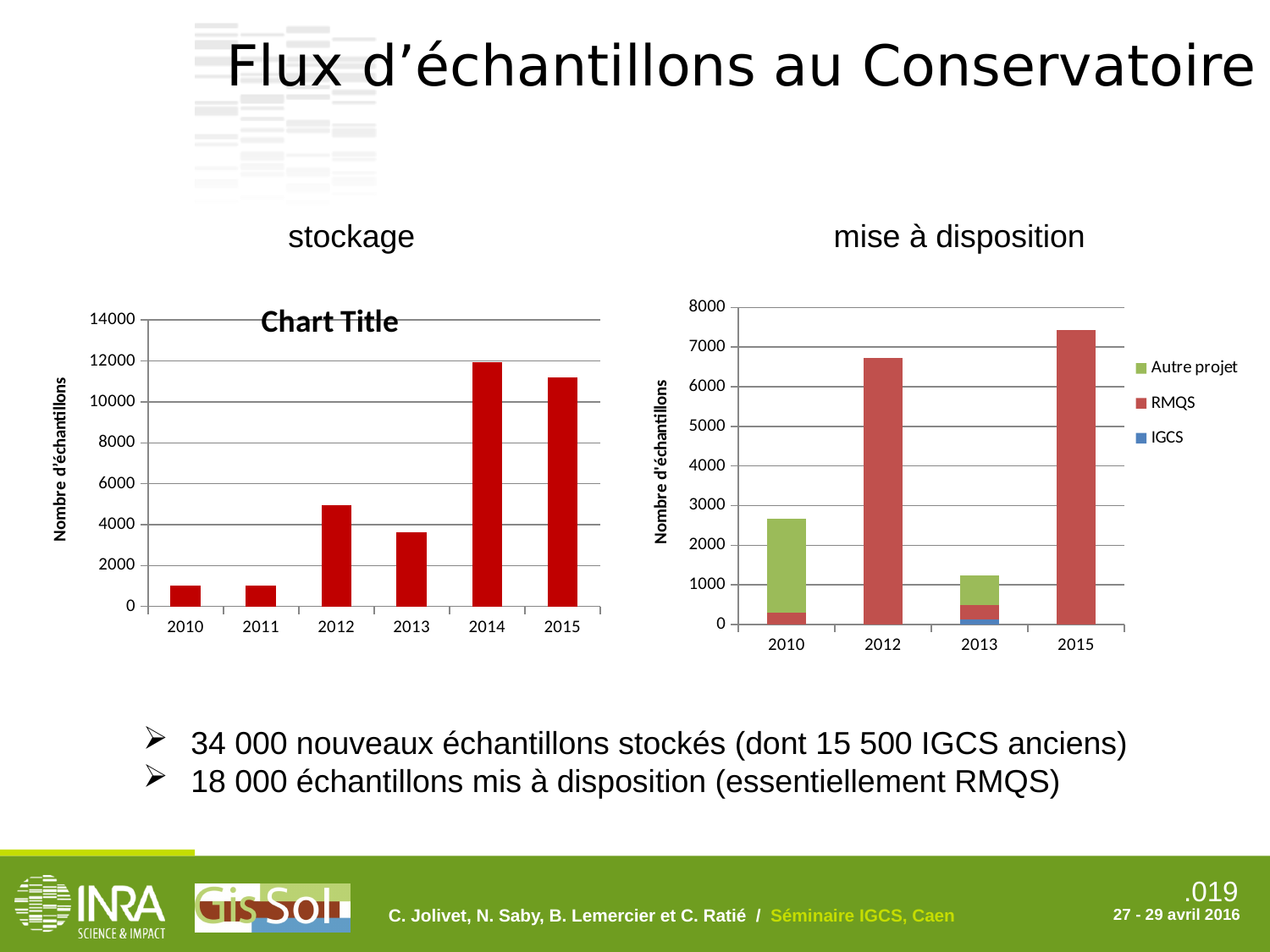

Flux d’échantillons au Conservatoire
stockage
mise à disposition

### Chart:

| Category |  |
|---|---|
| 2010 | 1014.0 |
| 2011 | 1037.0 |
| 2012 | 4963.0 |
| 2013 | 3630.0 |
| 2014 | 11925.0 |
| 2015 | 11192.0 |

### Chart

| Category | IGCS | RMQS | Autre projet |
|---|---|---|---|
| 2010 | None | 295.0 | 2379.0 |
| 2012 | None | 6720.0 | None |
| 2013 | 133.0 | 360.0 | 747.0 |
| 2015 | None | 7426.0 | None |
34 000 nouveaux échantillons stockés (dont 15 500 IGCS anciens)
18 000 échantillons mis à disposition (essentiellement RMQS)